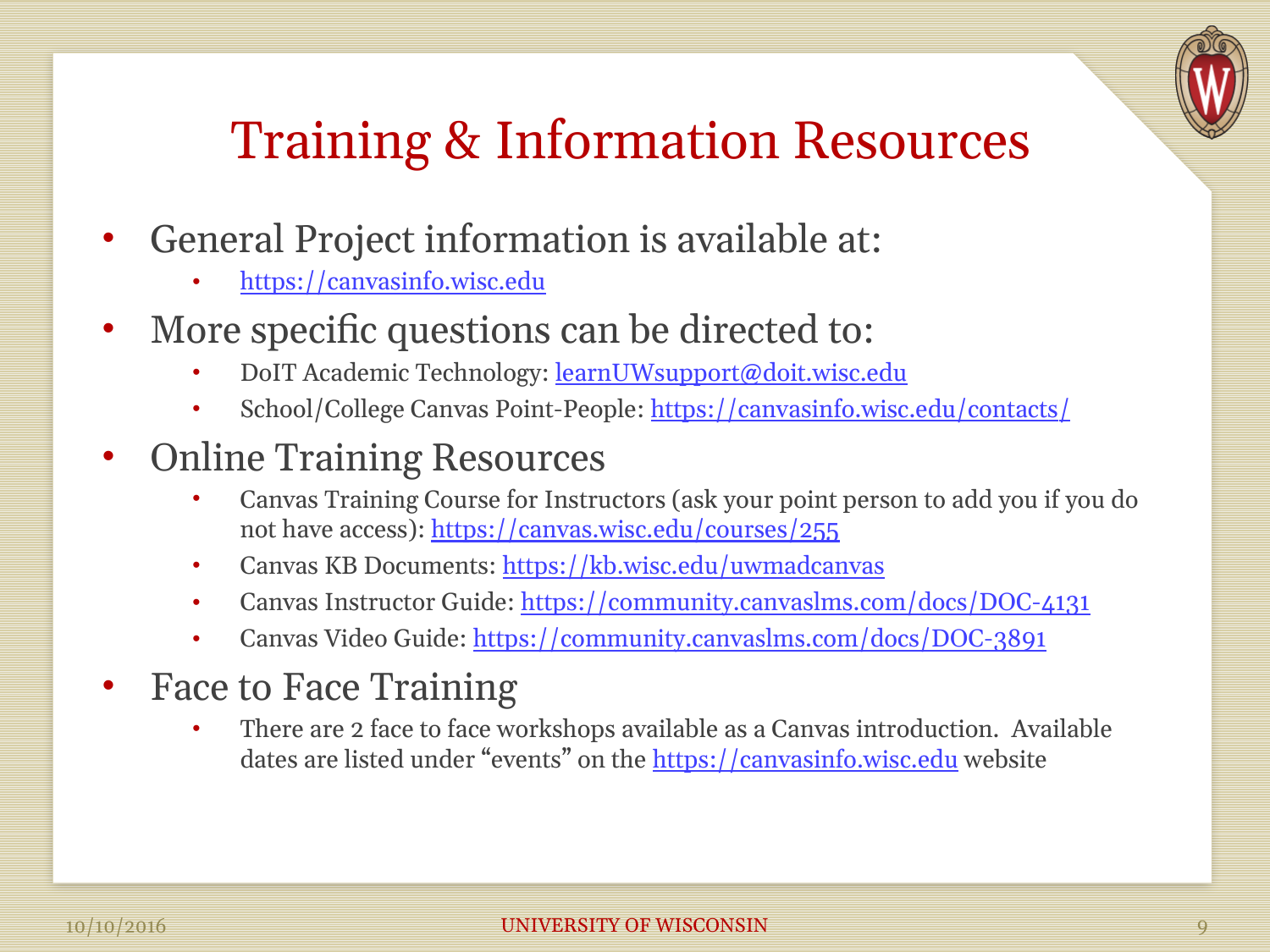

# Training & Information Resources
General Project information is available at:
https://canvasinfo.wisc.edu
More specific questions can be directed to:
DoIT Academic Technology: learnUWsupport@doit.wisc.edu
School/College Canvas Point-People: https://canvasinfo.wisc.edu/contacts/
Online Training Resources
Canvas Training Course for Instructors (ask your point person to add you if you do not have access): https://canvas.wisc.edu/courses/255
Canvas KB Documents: https://kb.wisc.edu/uwmadcanvas
Canvas Instructor Guide: https://community.canvaslms.com/docs/DOC-4131
Canvas Video Guide: https://community.canvaslms.com/docs/DOC-3891
Face to Face Training
There are 2 face to face workshops available as a Canvas introduction.  Available dates are listed under “events” on the https://canvasinfo.wisc.edu website
UNIVERSITY OF WISCONSIN
9
10/10/2016